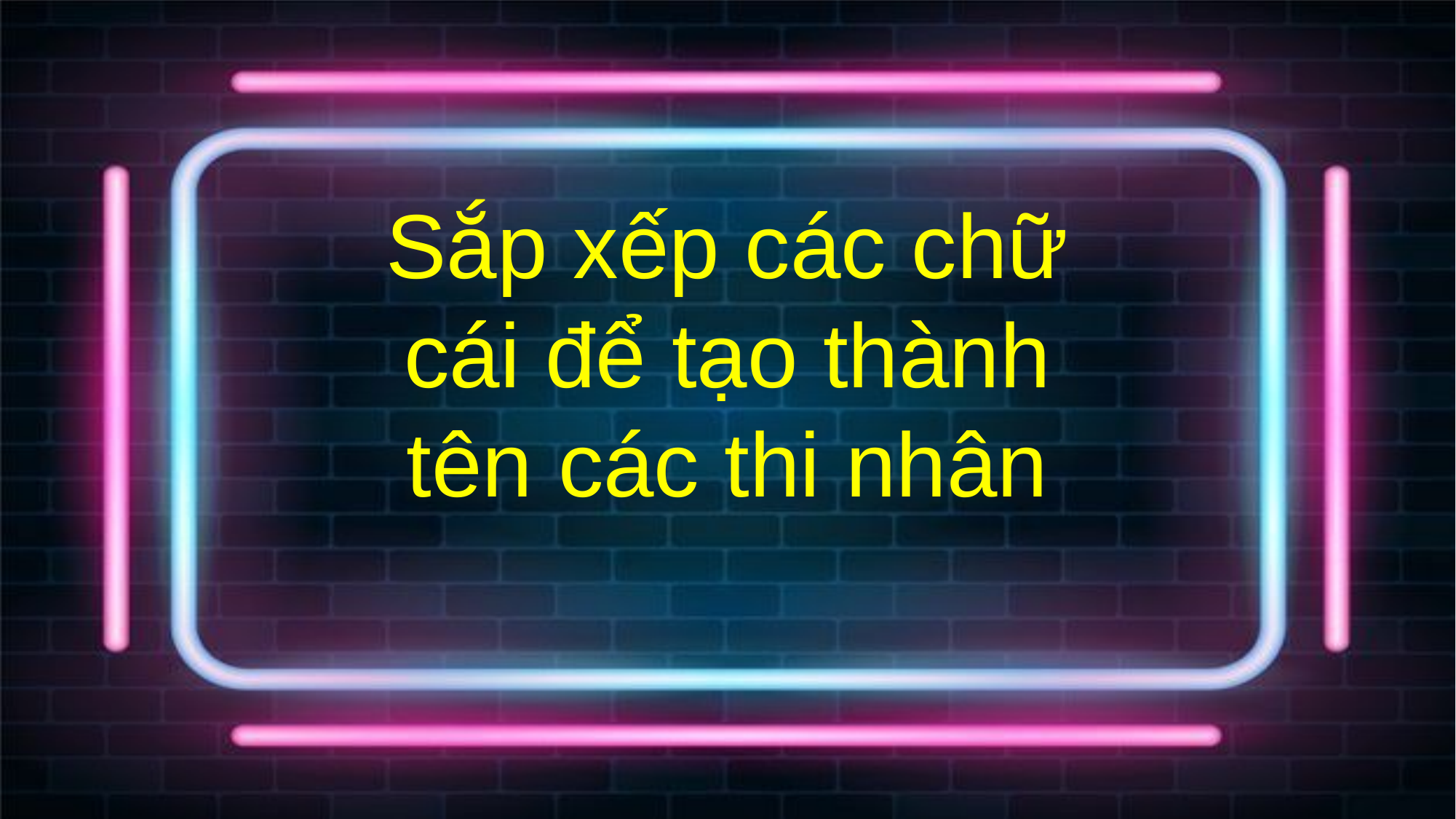

Sắp xếp các chữ cái để tạo thành tên các thi nhân